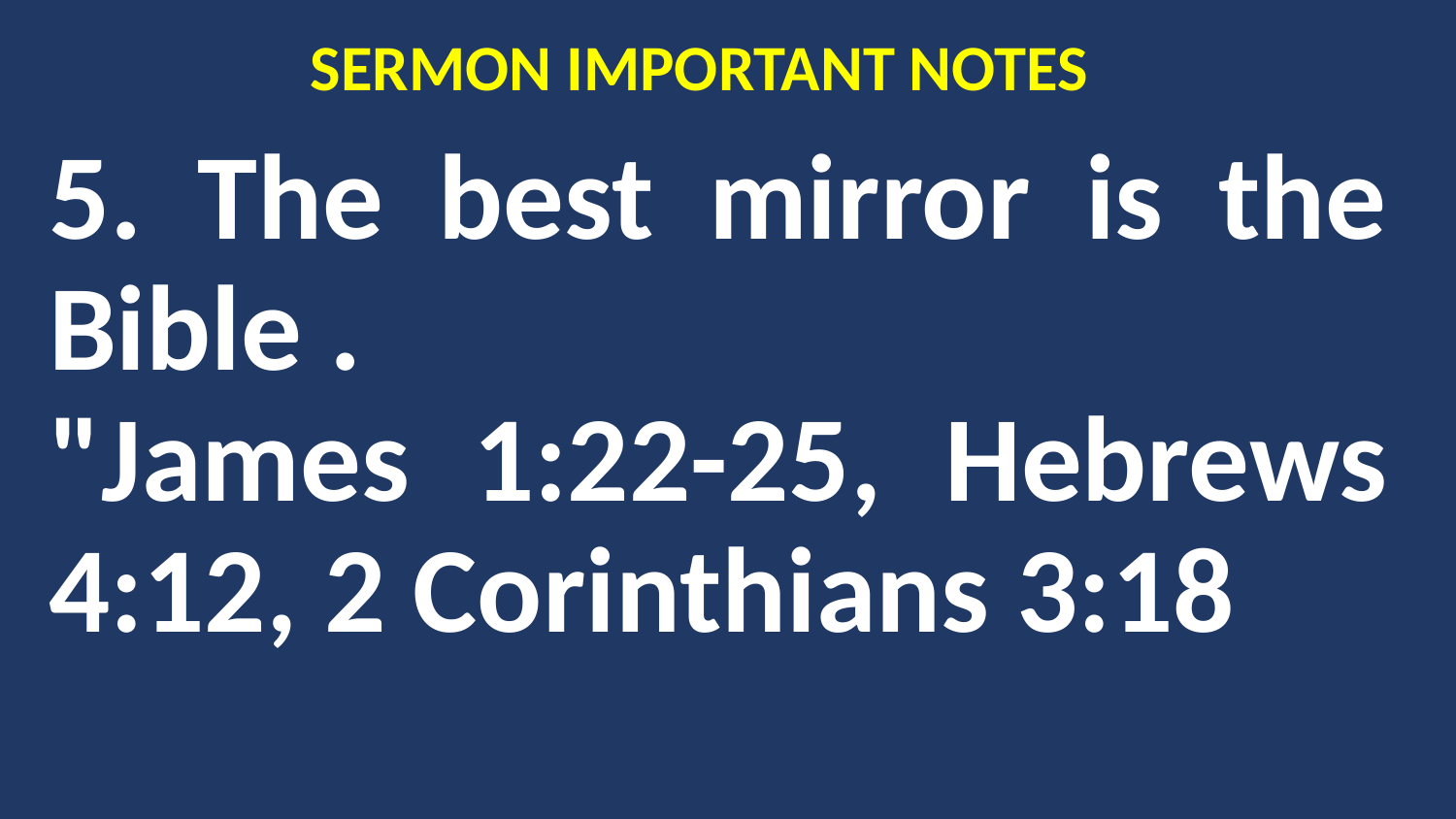

# SERMON IMPORTANT NOTES
5. The best mirror is the Bible .
"James 1:22-25, Hebrews 4:12, 2 Corinthians 3:18